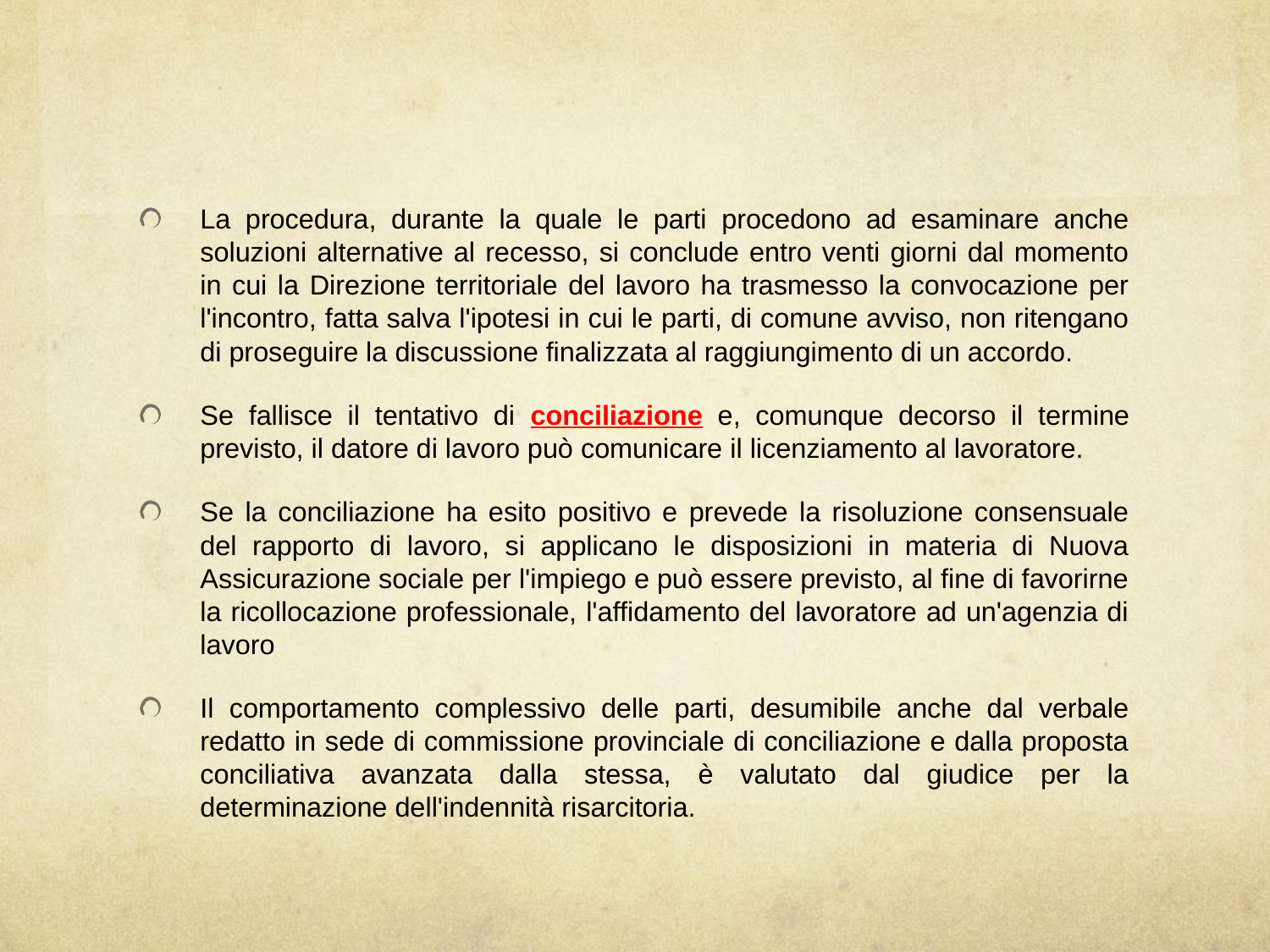

#
La procedura, durante la quale le parti procedono ad esaminare anche soluzioni alternative al recesso, si conclude entro venti giorni dal momento in cui la Direzione territoriale del lavoro ha trasmesso la convocazione per l'incontro, fatta salva l'ipotesi in cui le parti, di comune avviso, non ritengano di proseguire la discussione finalizzata al raggiungimento di un accordo.
Se fallisce il tentativo di conciliazione e, comunque decorso il termine previsto, il datore di lavoro può comunicare il licenziamento al lavoratore.
Se la conciliazione ha esito positivo e prevede la risoluzione consensuale del rapporto di lavoro, si applicano le disposizioni in materia di Nuova Assicurazione sociale per l'impiego e può essere previsto, al fine di favorirne la ricollocazione professionale, l'affidamento del lavoratore ad un'agenzia di lavoro
Il comportamento complessivo delle parti, desumibile anche dal verbale redatto in sede di commissione provinciale di conciliazione e dalla proposta conciliativa avanzata dalla stessa, è valutato dal giudice per la determinazione dell'indennità risarcitoria.